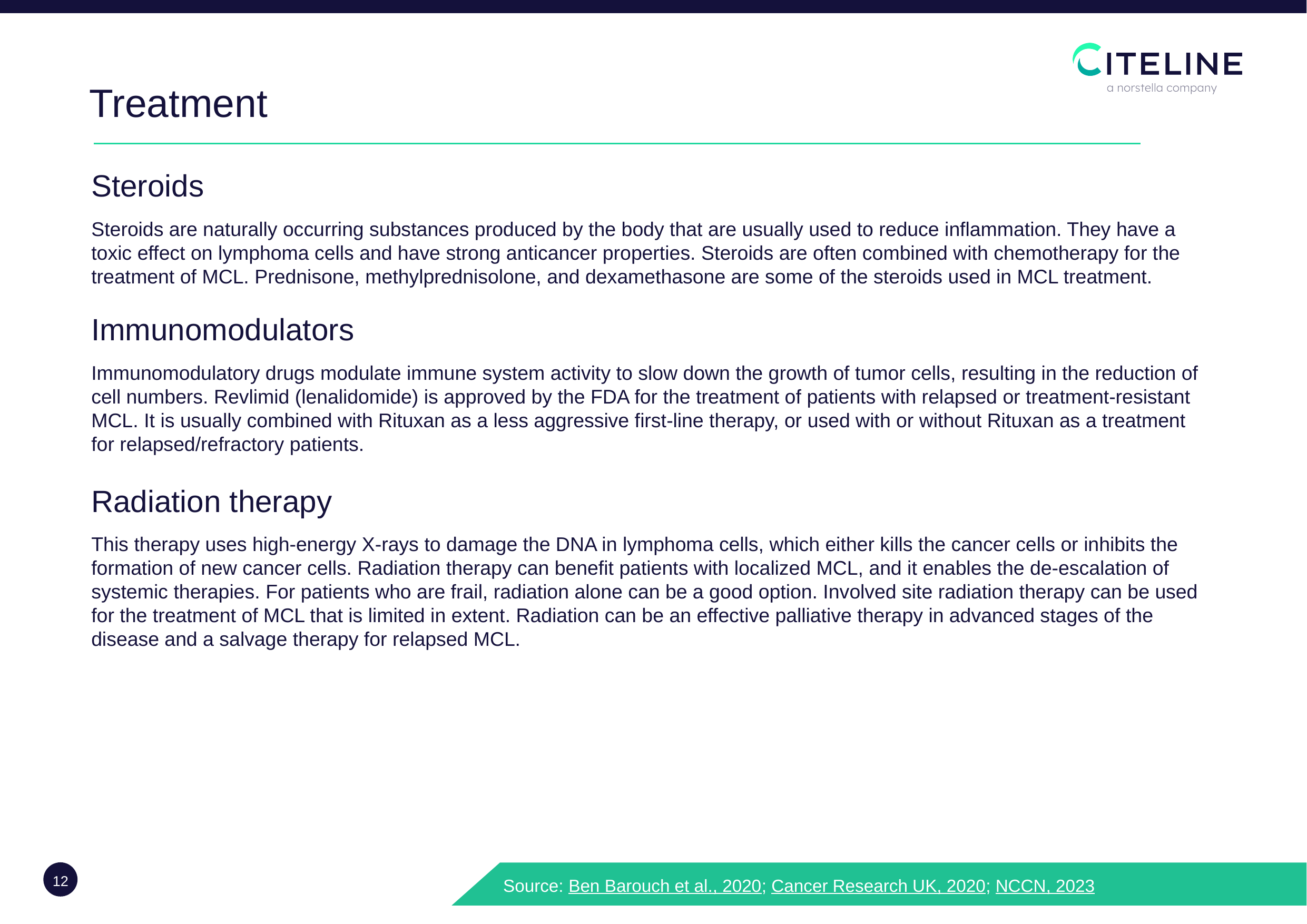

Treatment
Steroids
Steroids are naturally occurring substances produced by the body that are usually used to reduce inflammation. They have a toxic effect on lymphoma cells and have strong anticancer properties. Steroids are often combined with chemotherapy for the treatment of MCL. Prednisone, methylprednisolone, and dexamethasone are some of the steroids used in MCL treatment.
Immunomodulators
Immunomodulatory drugs modulate immune system activity to slow down the growth of tumor cells, resulting in the reduction of cell numbers. Revlimid (lenalidomide) is approved by the FDA for the treatment of patients with relapsed or treatment-resistant MCL. It is usually combined with Rituxan as a less aggressive first-line therapy, or used with or without Rituxan as a treatment for relapsed/refractory patients.
Radiation therapy
This therapy uses high-energy X-rays to damage the DNA in lymphoma cells, which either kills the cancer cells or inhibits the formation of new cancer cells. Radiation therapy can benefit patients with localized MCL, and it enables the de-escalation of systemic therapies. For patients who are frail, radiation alone can be a good option. Involved site radiation therapy can be used for the treatment of MCL that is limited in extent. Radiation can be an effective palliative therapy in advanced stages of the disease and a salvage therapy for relapsed MCL.

Source: Ben Barouch et al., 2020; Cancer Research UK, 2020; NCCN, 2023